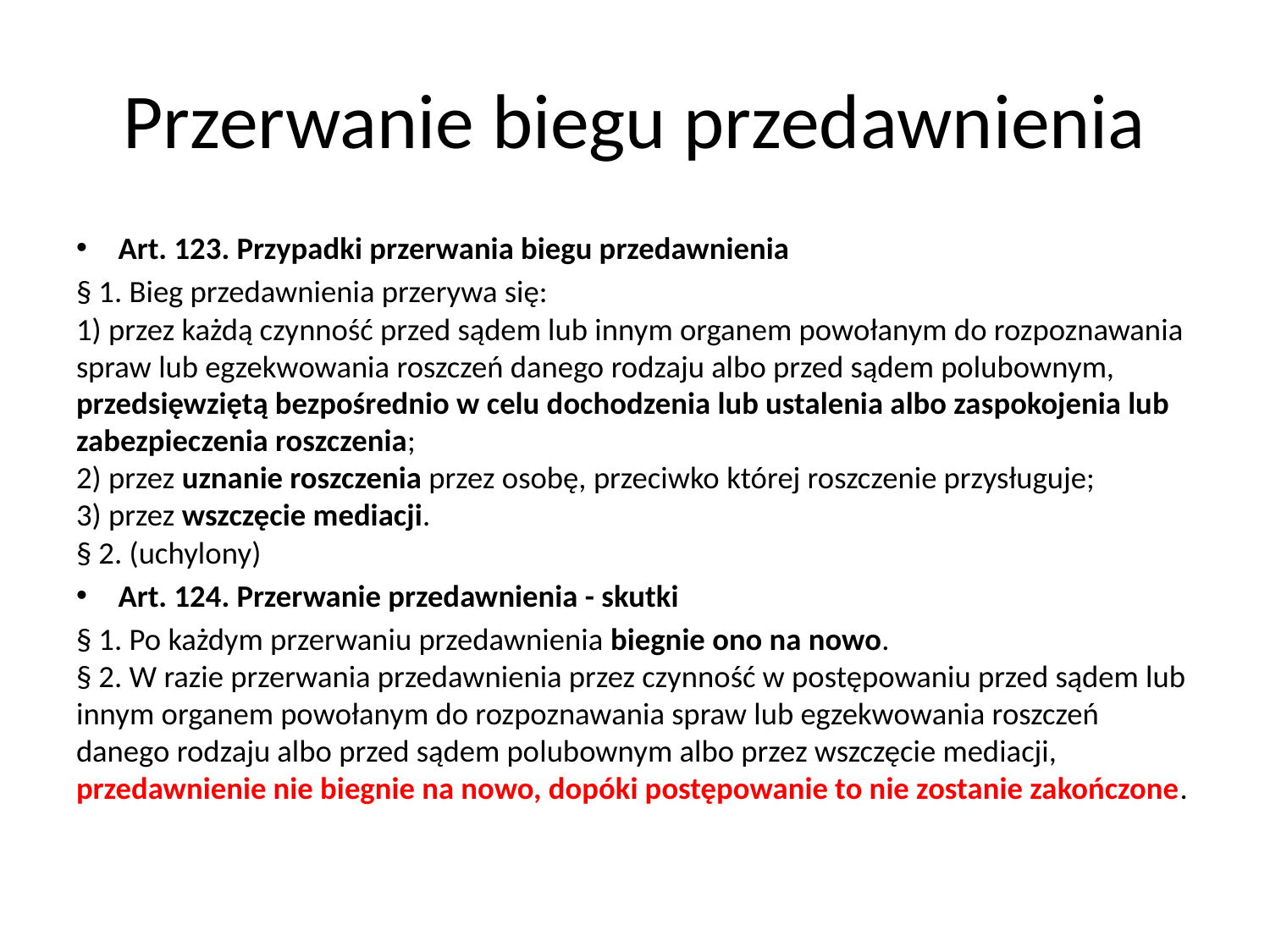

# Przerwanie biegu przedawnienia
Art. 123. Przypadki przerwania biegu przedawnienia
§ 1. Bieg przedawnienia przerywa się:
1) przez każdą czynność przed sądem lub innym organem powołanym do rozpoznawania spraw lub egzekwowania roszczeń danego rodzaju albo przed sądem polubownym, przedsięwziętą bezpośrednio w celu dochodzenia lub ustalenia albo zaspokojenia lub zabezpieczenia roszczenia;
2) przez uznanie roszczenia przez osobę, przeciwko której roszczenie przysługuje;
3) przez wszczęcie mediacji.
§ 2. (uchylony)
Art. 124. Przerwanie przedawnienia - skutki
§ 1. Po każdym przerwaniu przedawnienia biegnie ono na nowo.
§ 2. W razie przerwania przedawnienia przez czynność w postępowaniu przed sądem lub innym organem powołanym do rozpoznawania spraw lub egzekwowania roszczeń danego rodzaju albo przed sądem polubownym albo przez wszczęcie mediacji, przedawnienie nie biegnie na nowo, dopóki postępowanie to nie zostanie zakończone.